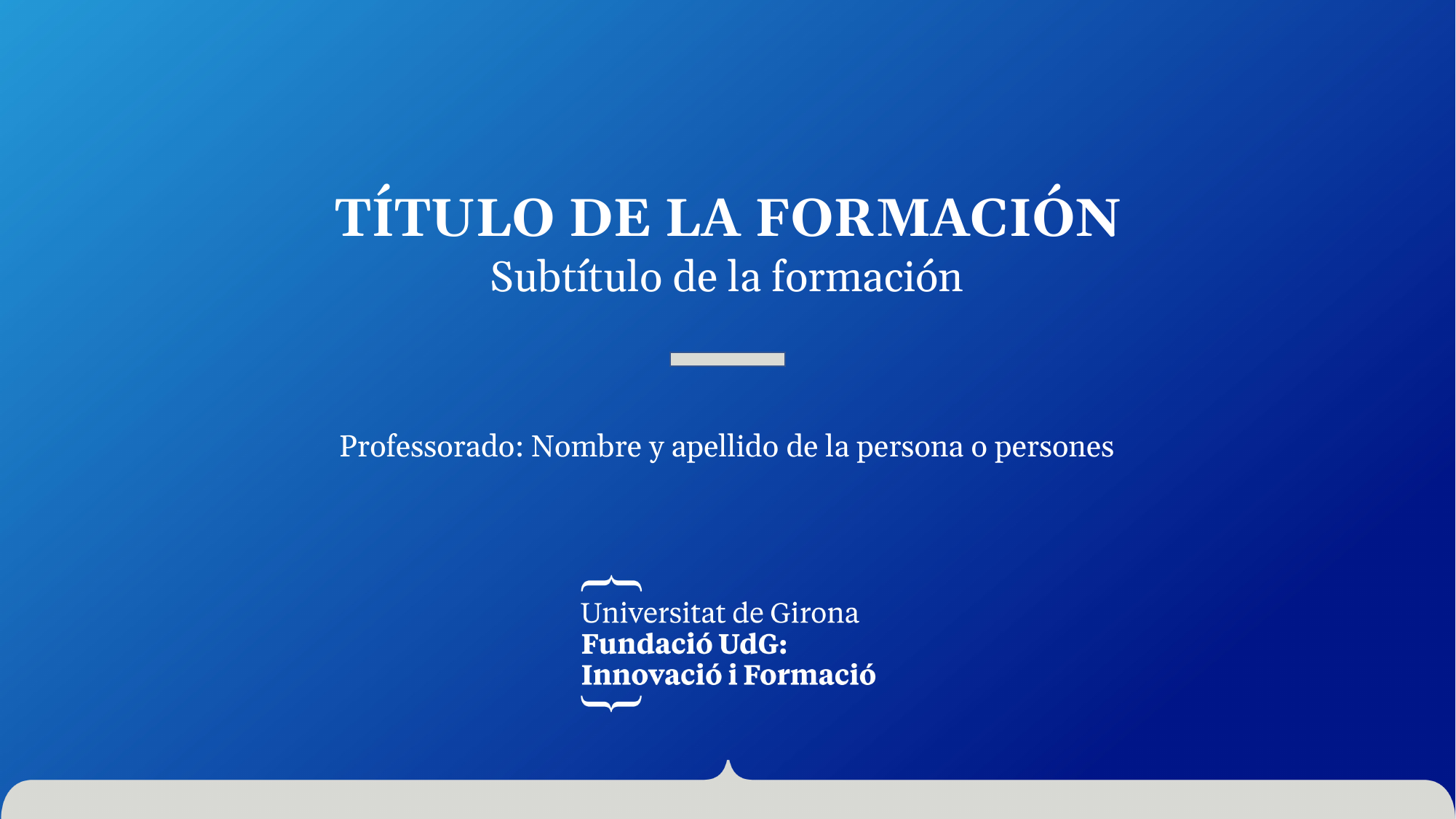

# TÍTULO DE LA FORMACIÓN
Subtítulo de la formación

Professorado: Nombre y apellido de la persona o persones